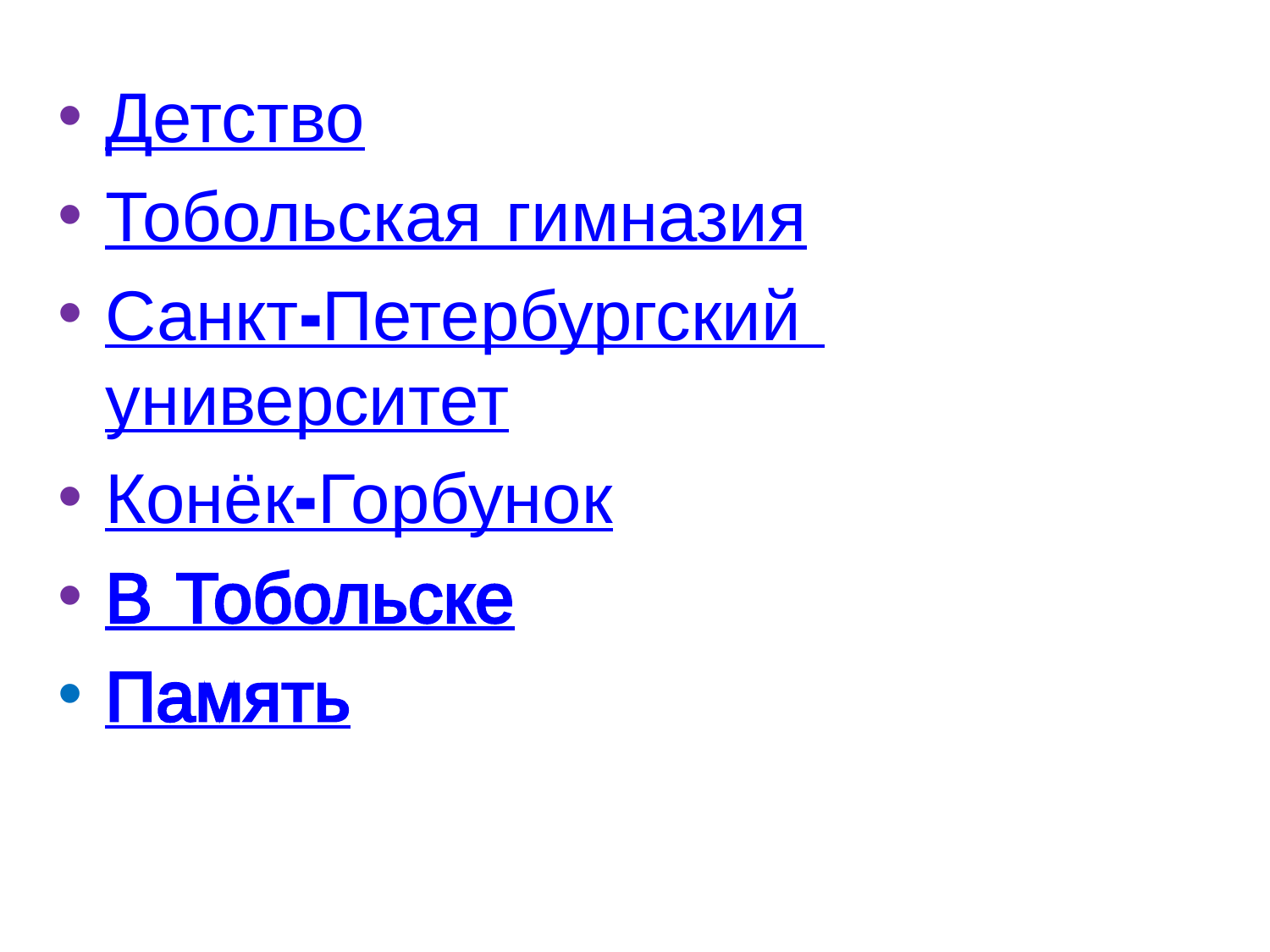

Детство
Тобольская гимназия
Санкт-Петербургский университет
Конёк-Горбунок
В Тобольске
Память